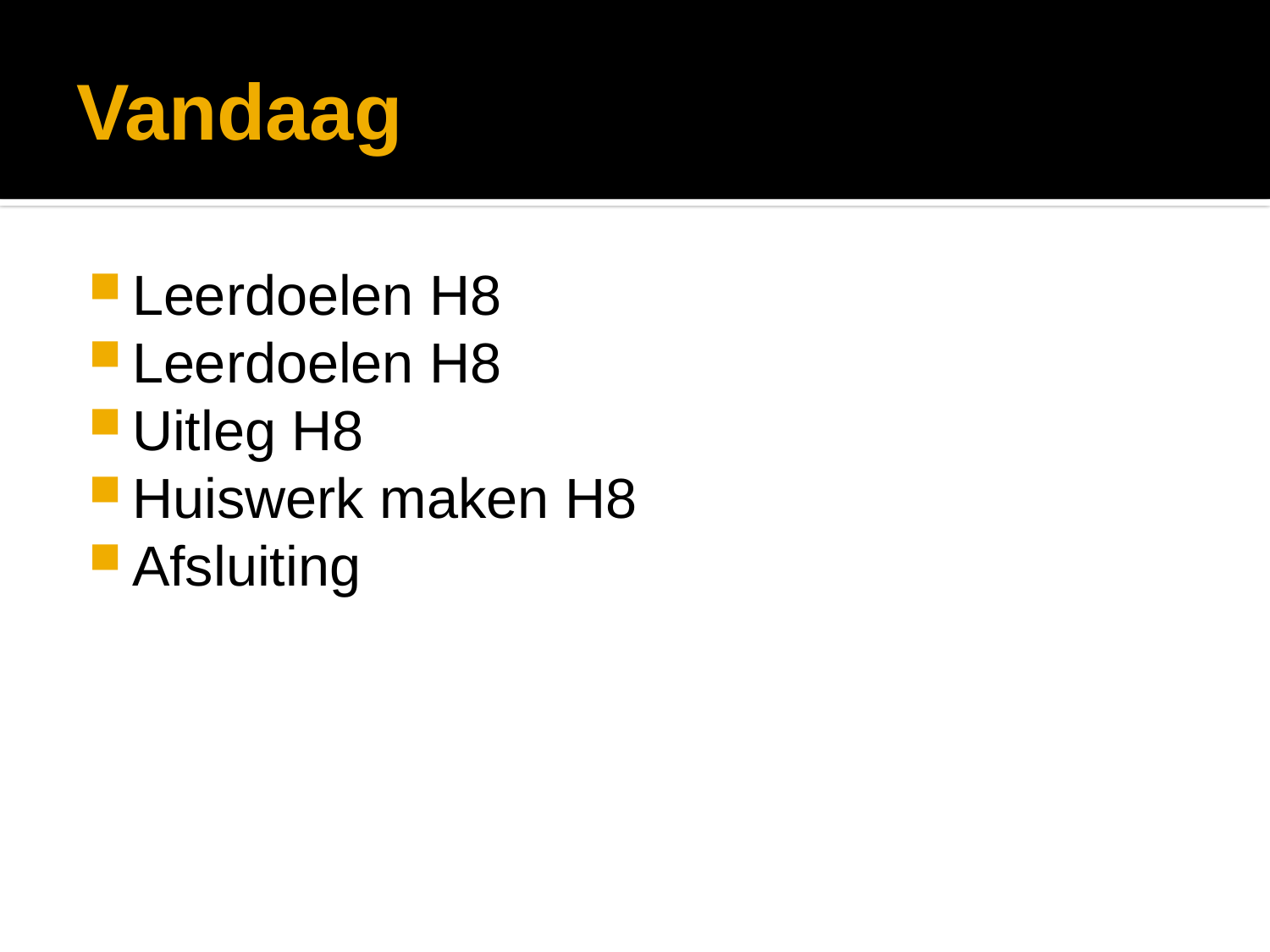

# Vandaag
Leerdoelen H8
Leerdoelen H8
Uitleg H8
Huiswerk maken H8
Afsluiting